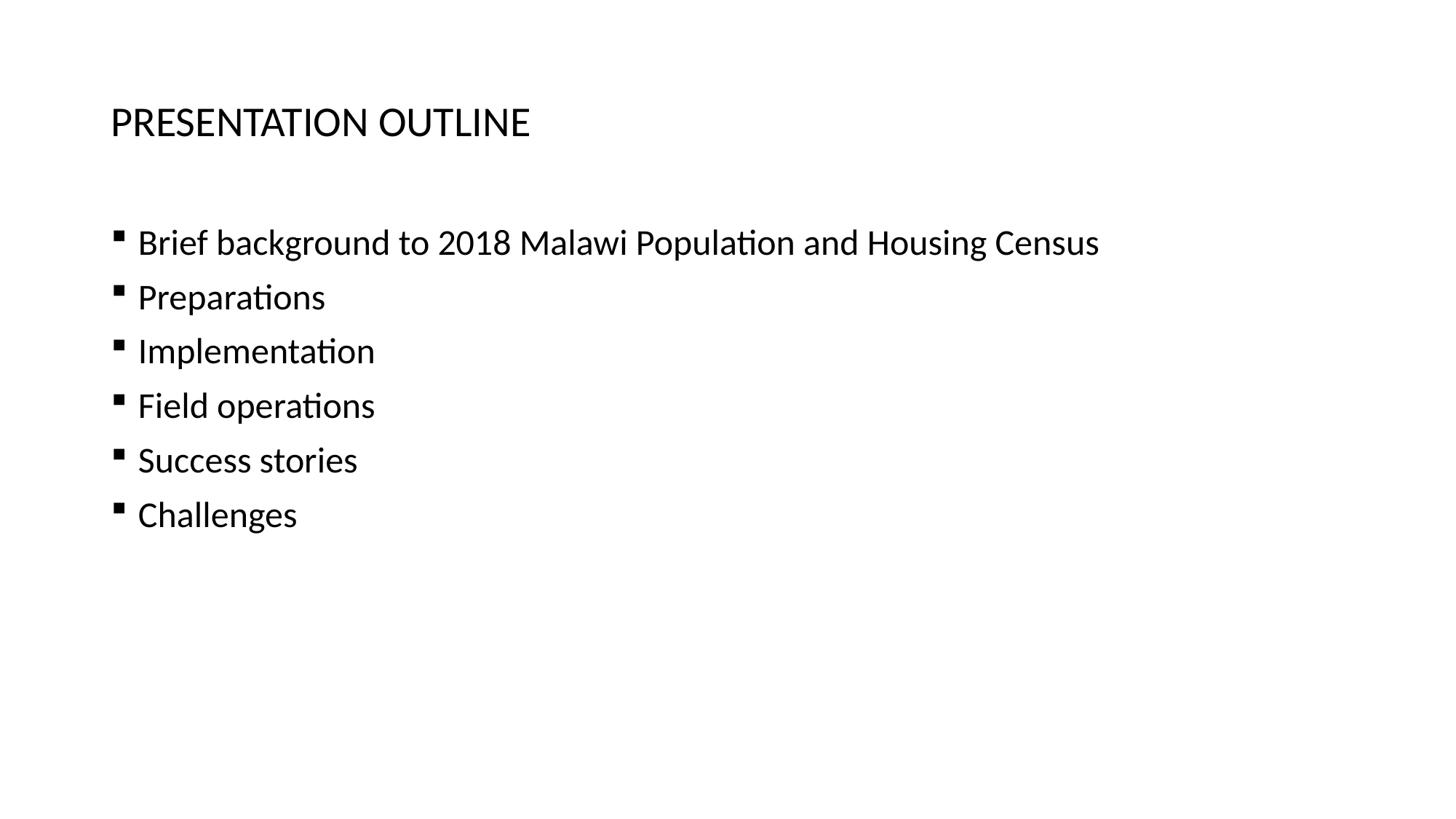

# PRESENTATION OUTLINE
Brief background to 2018 Malawi Population and Housing Census
Preparations
Implementation
Field operations
Success stories
Challenges